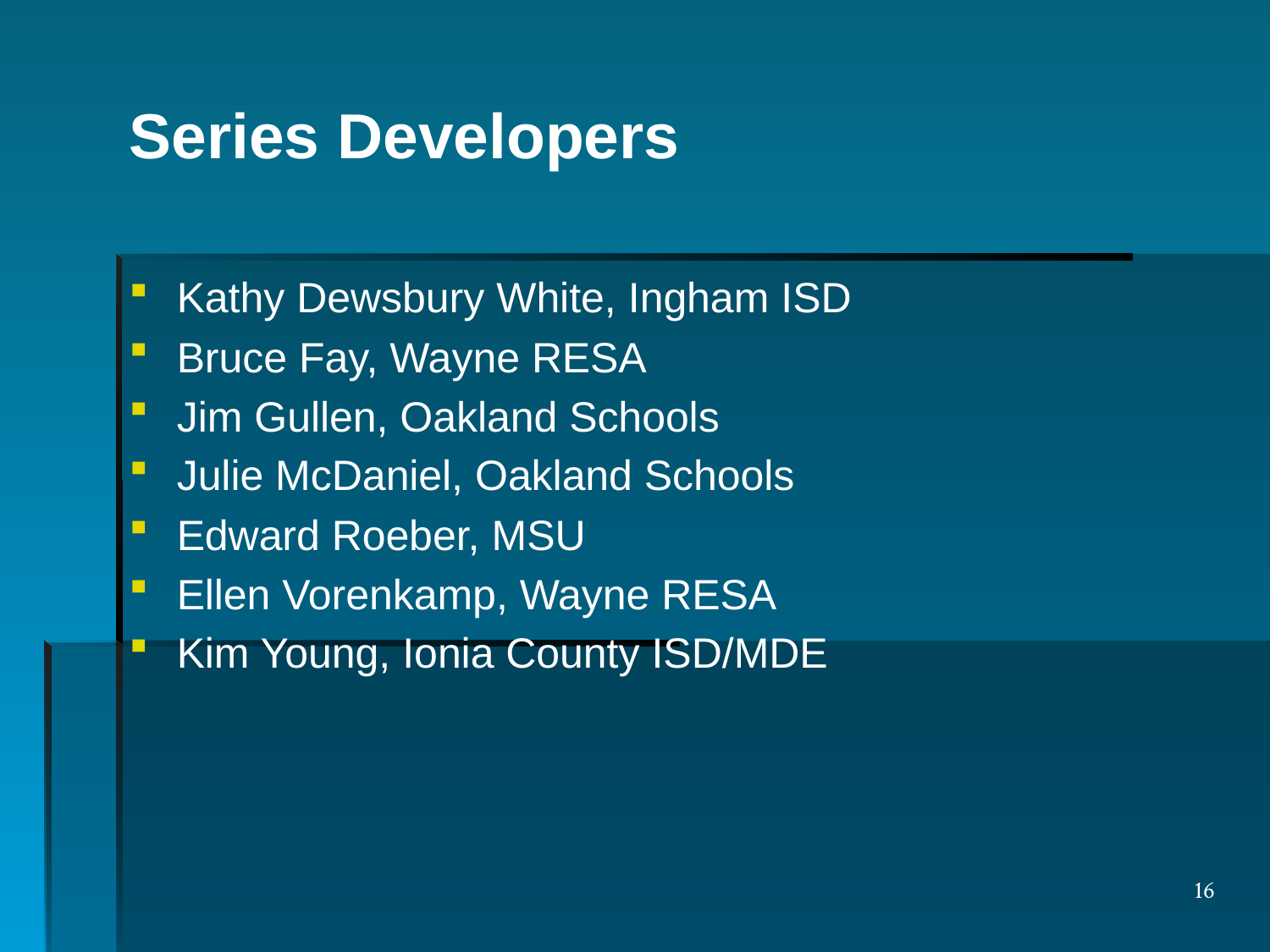

# Series Developers
Kathy Dewsbury White, Ingham ISD
Bruce Fay, Wayne RESA
Jim Gullen, Oakland Schools
Julie McDaniel, Oakland Schools
Edward Roeber, MSU
Ellen Vorenkamp, Wayne RESA
Kim Young, Ionia County ISD/MDE
16